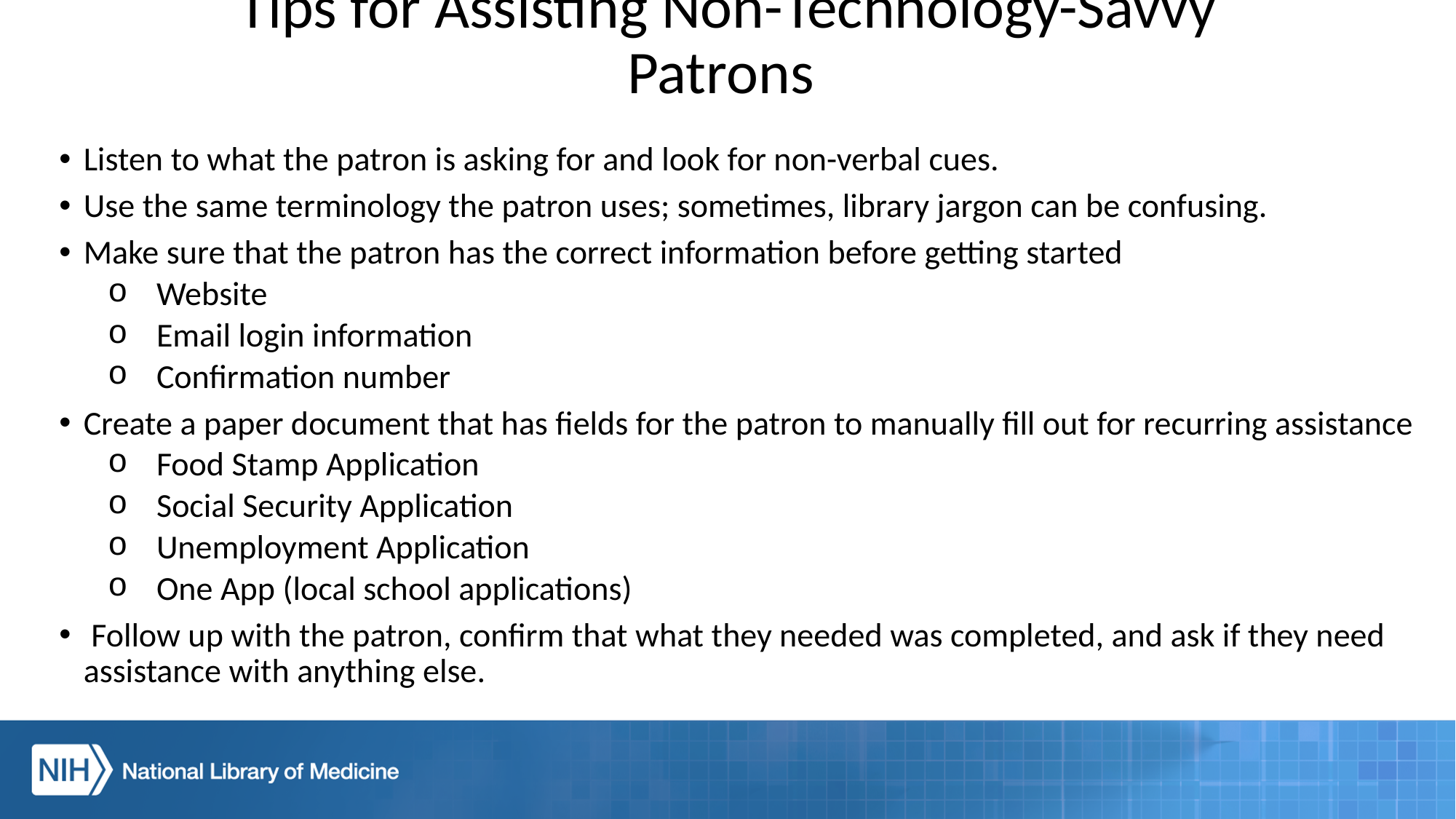

# Tips for Assisting Non-Technology-Savvy Patrons
Listen to what the patron is asking for and look for non-verbal cues.
Use the same terminology the patron uses; sometimes, library jargon can be confusing.
Make sure that the patron has the correct information before getting started
Website
Email login information
Confirmation number
Create a paper document that has fields for the patron to manually fill out for recurring assistance
Food Stamp Application
Social Security Application
Unemployment Application
One App (local school applications)
 Follow up with the patron, confirm that what they needed was completed, and ask if they need assistance with anything else.